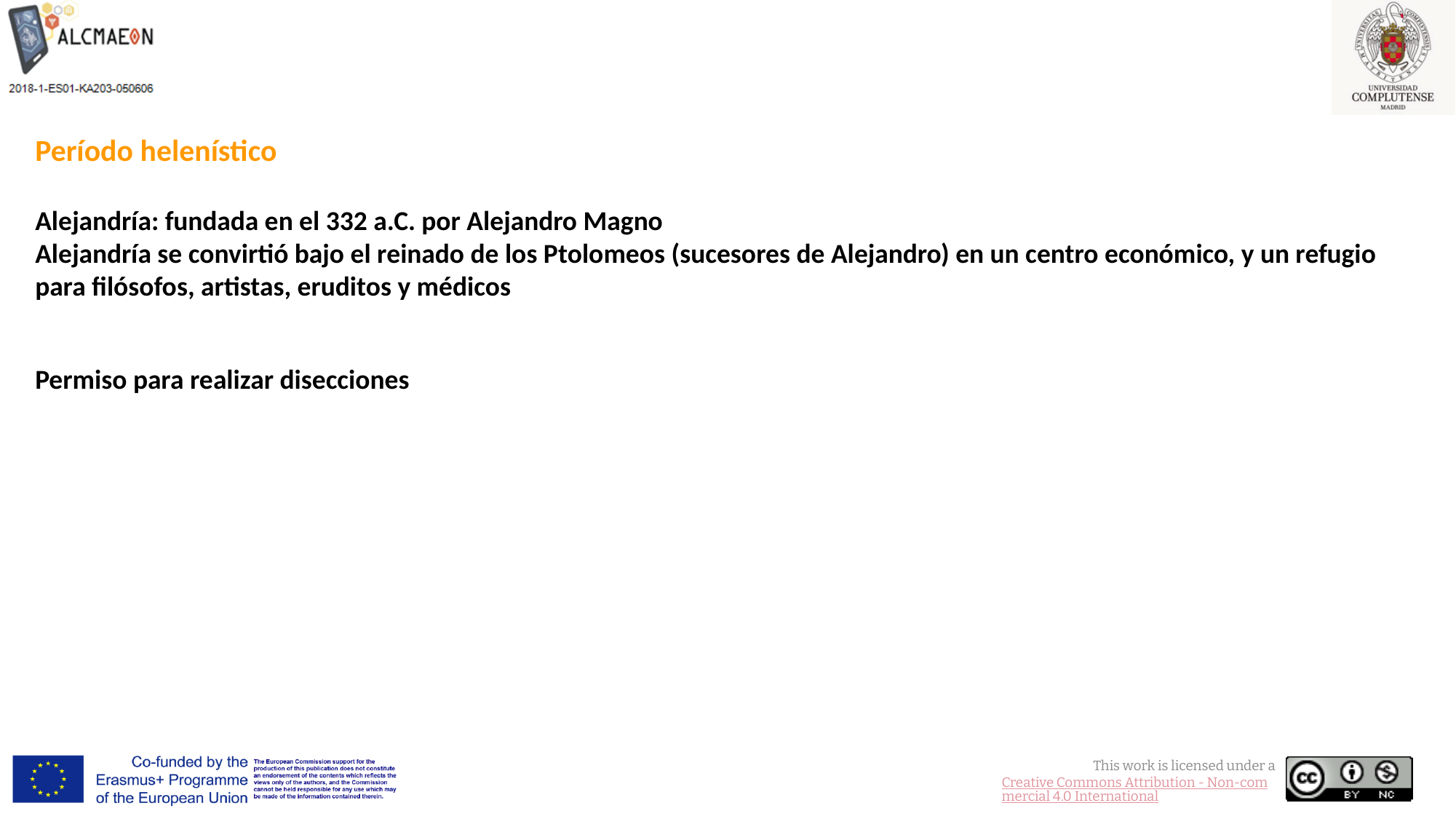

Período helenístico

Alejandría: fundada en el 332 a.C. por Alejandro Magno
Alejandría se convirtió bajo el reinado de los Ptolomeos (sucesores de Alejandro) en un centro económico, y un refugio para filósofos, artistas, eruditos y médicos

Permiso para realizar disecciones